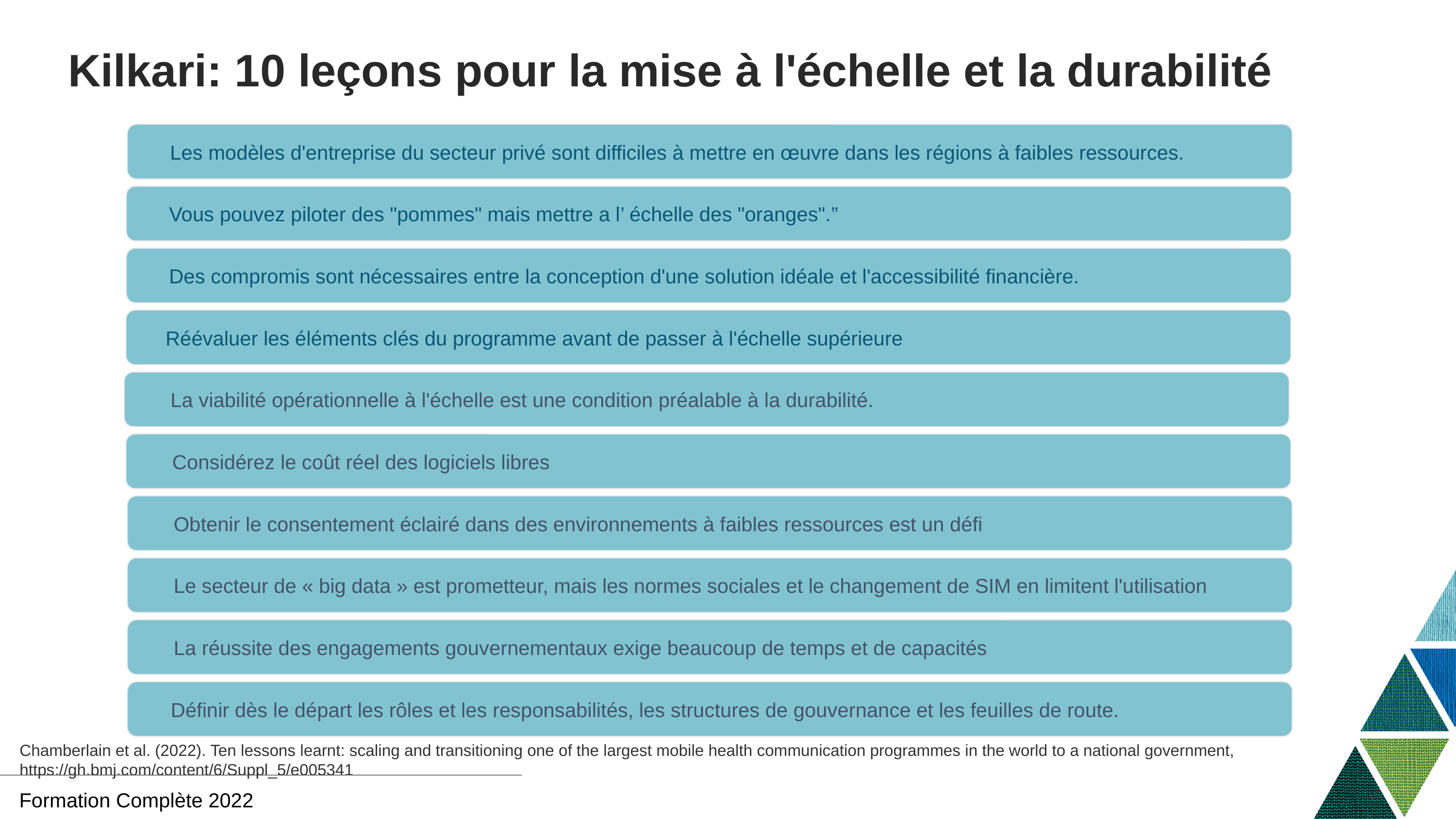

# Kilkari: 10 leçons pour la mise à l'échelle et la durabilité
Les modèles d'entreprise du secteur privé sont difficiles à mettre en œuvre dans les régions à faibles ressources.
Vous pouvez piloter des "pommes" mais mettre a l’ échelle des "oranges".”
Des compromis sont nécessaires entre la conception d'une solution idéale et l'accessibilité financière.
      Réévaluer les éléments clés du programme avant de passer à l'échelle supérieure
La viabilité opérationnelle à l'échelle est une condition préalable à la durabilité.
Considérez le coût réel des logiciels libres
Obtenir le consentement éclairé dans des environnements à faibles ressources est un défi
Le secteur de « big data » est prometteur, mais les normes sociales et le changement de SIM en limitent l'utilisation
La réussite des engagements gouvernementaux exige beaucoup de temps et de capacités
      Définir dès le départ les rôles et les responsabilités, les structures de gouvernance et les feuilles de route.
Chamberlain et al. (2022). Ten lessons learnt: scaling and transitioning one of the largest mobile health communication programmes in the world to a national government, https://gh.bmj.com/content/6/Suppl_5/e005341
Formation Complète 2022